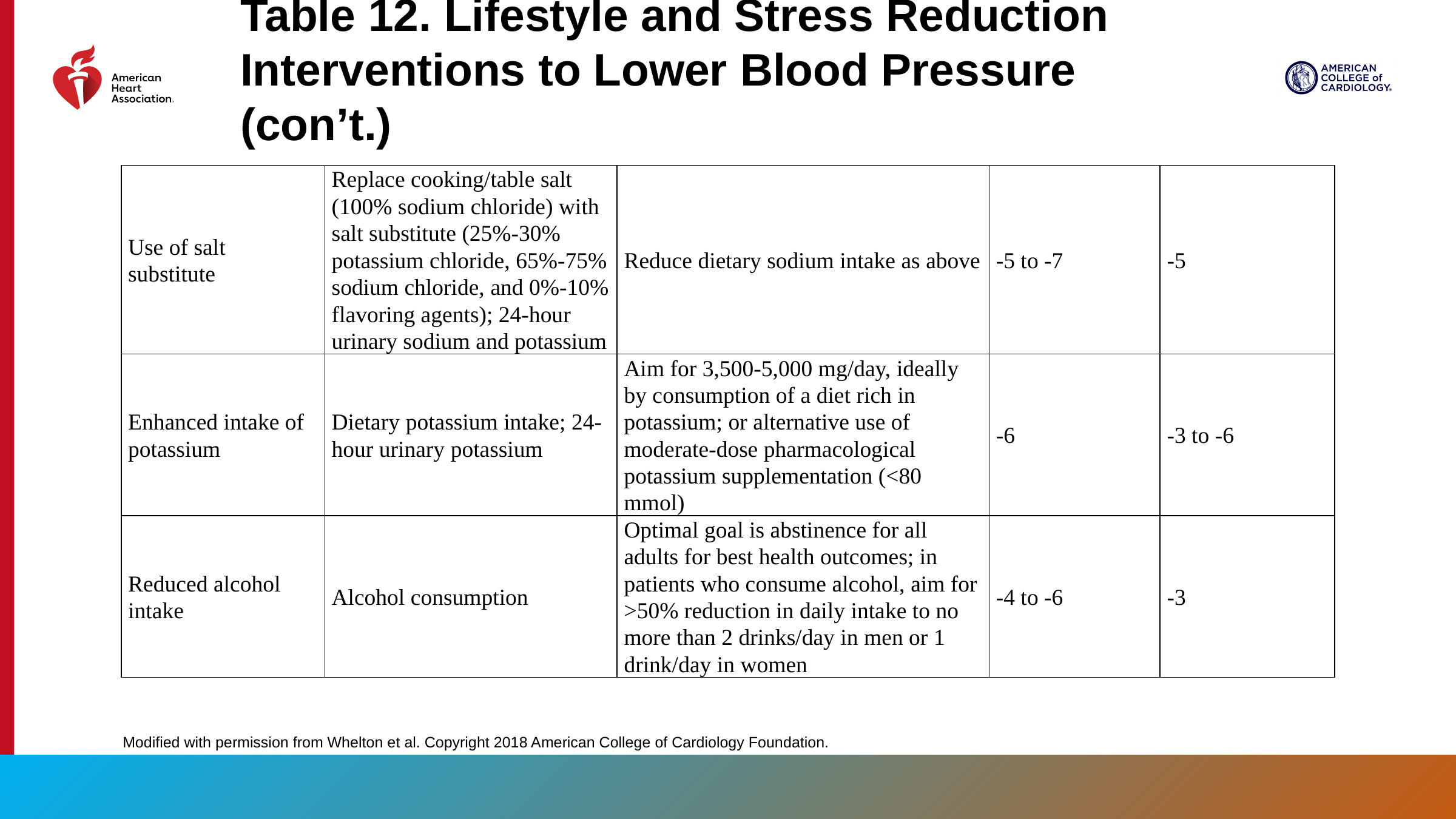

Table 12. Lifestyle and Stress Reduction Interventions to Lower Blood Pressure (con’t.)
| Use of salt substitute | Replace cooking/table salt (100% sodium chloride) with salt substitute (25%-30% potassium chloride, 65%-75% sodium chloride, and 0%-10% flavoring agents); 24-hour urinary sodium and potassium | Reduce dietary sodium intake as above | -5 to -7 | -5 |
| --- | --- | --- | --- | --- |
| Enhanced intake of potassium | Dietary potassium intake; 24-hour urinary potassium | Aim for 3,500-5,000 mg/day, ideally by consumption of a diet rich in potassium; or alternative use of moderate-dose pharmacological potassium supplementation (<80 mmol) | -6 | -3 to -6 |
| Reduced alcohol intake | Alcohol consumption | Optimal goal is abstinence for all adults for best health outcomes; in patients who consume alcohol, aim for >50% reduction in daily intake to no more than 2 drinks/day in men or 1 drink/day in women | -4 to -6 | -3 |
Modified with permission from Whelton et al. Copyright 2018 American College of Cardiology Foundation.
76